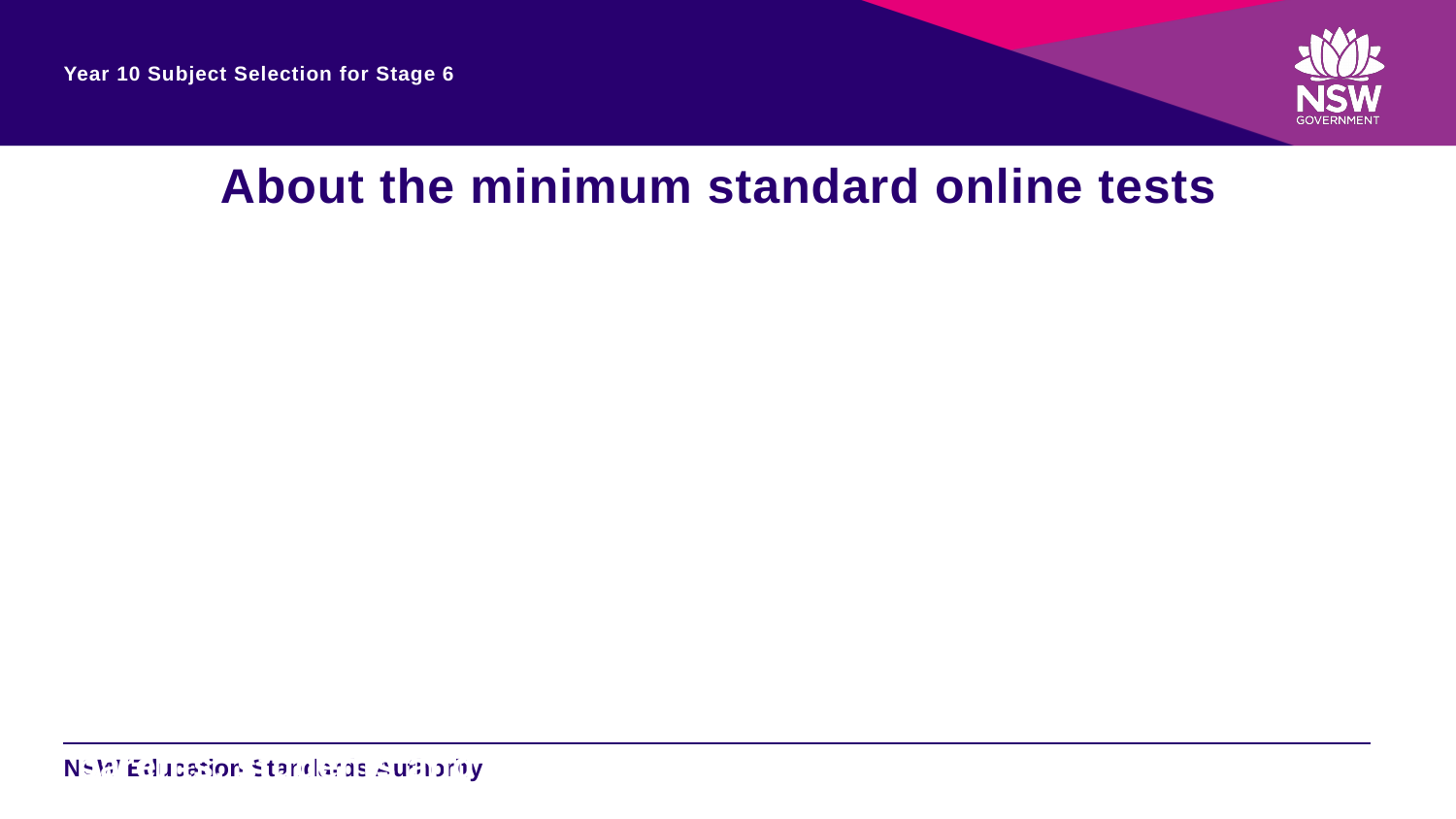

Year 10 Subject Selection for Stage 6
About the minimum standard online tests
Students get up to four times per year to sit each minimum standard reading, writing or numeracy test.
The test is available on all school days
About the tests:
Reading:	45 multiple choice computer adaptive questions (45 minutes)
Numeracy:	45 multiple choice computer adaptive questions (45 minutes)
Writing:	answer one question out of a choice of two prompts.
Refer to the NESA website for more information and resources for parents, students and schools